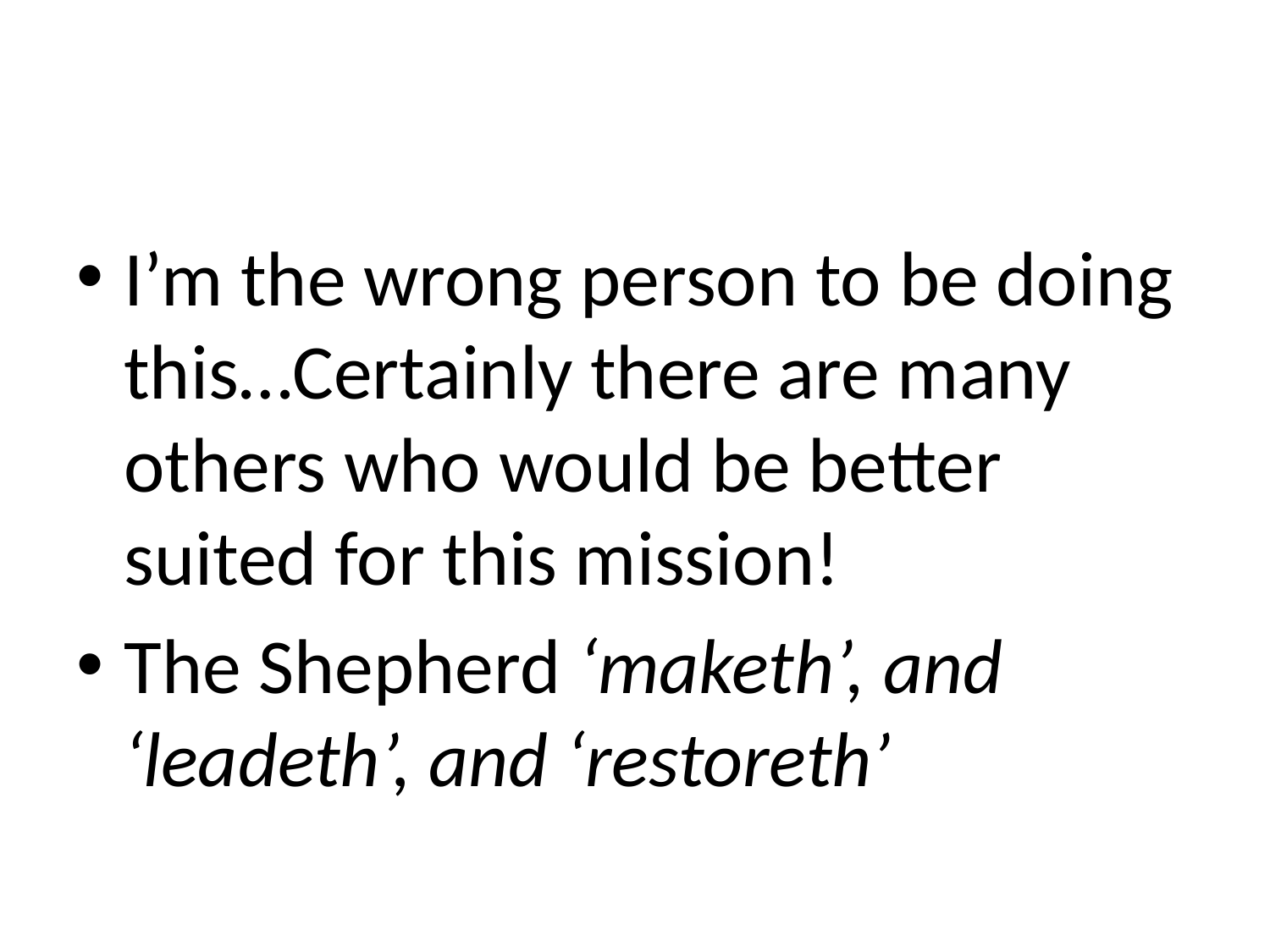

#
I’m the wrong person to be doing this…Certainly there are many others who would be better suited for this mission!
The Shepherd ‘maketh’, and ‘leadeth’, and ‘restoreth’